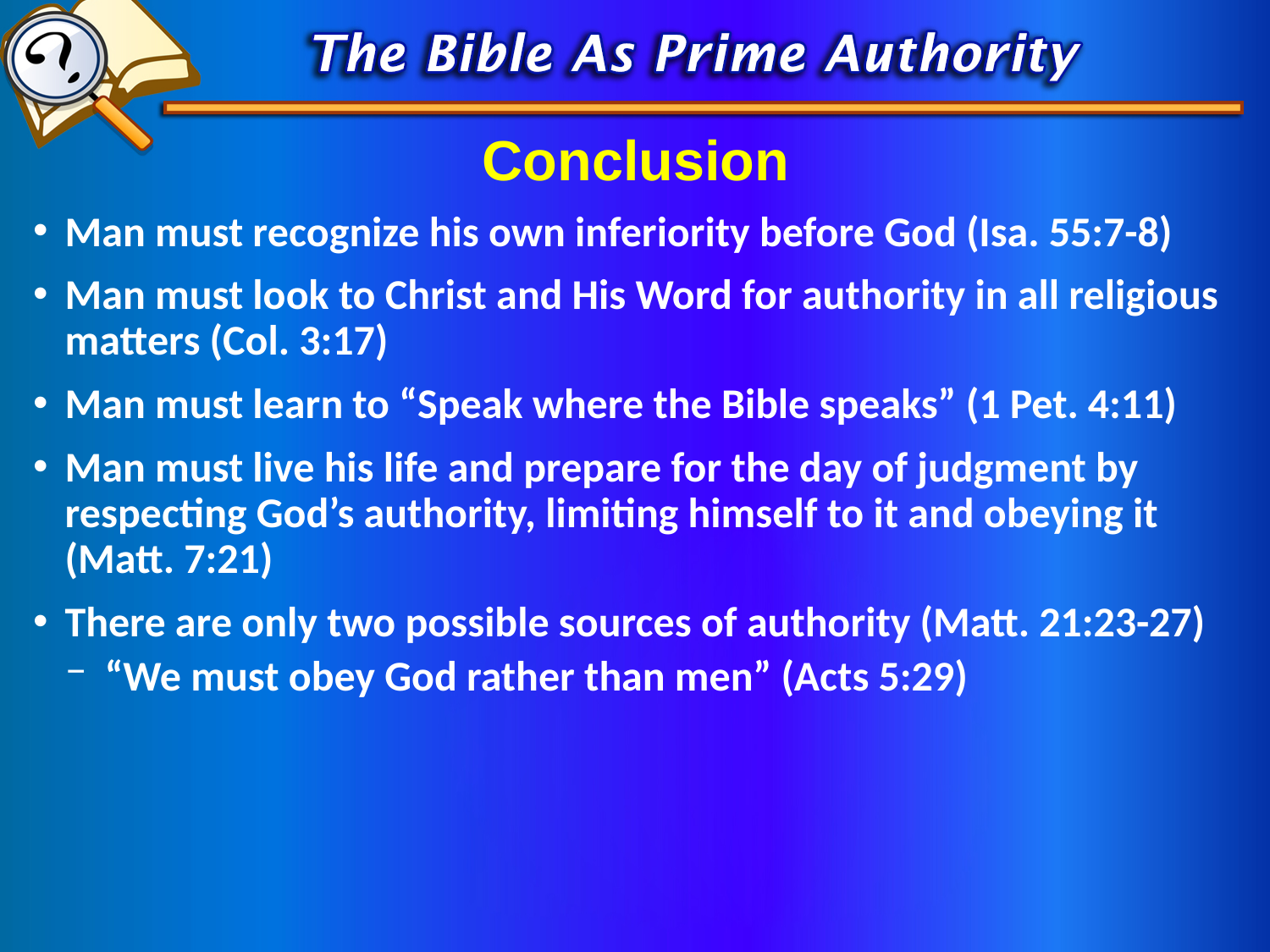

# Conclusion
Man must recognize his own inferiority before God (Isa. 55:7-8)
Man must look to Christ and His Word for authority in all religious matters (Col. 3:17)
Man must learn to “Speak where the Bible speaks” (1 Pet. 4:11)
Man must live his life and prepare for the day of judgment by respecting God’s authority, limiting himself to it and obeying it (Matt. 7:21)
There are only two possible sources of authority (Matt. 21:23-27)
“We must obey God rather than men” (Acts 5:29)